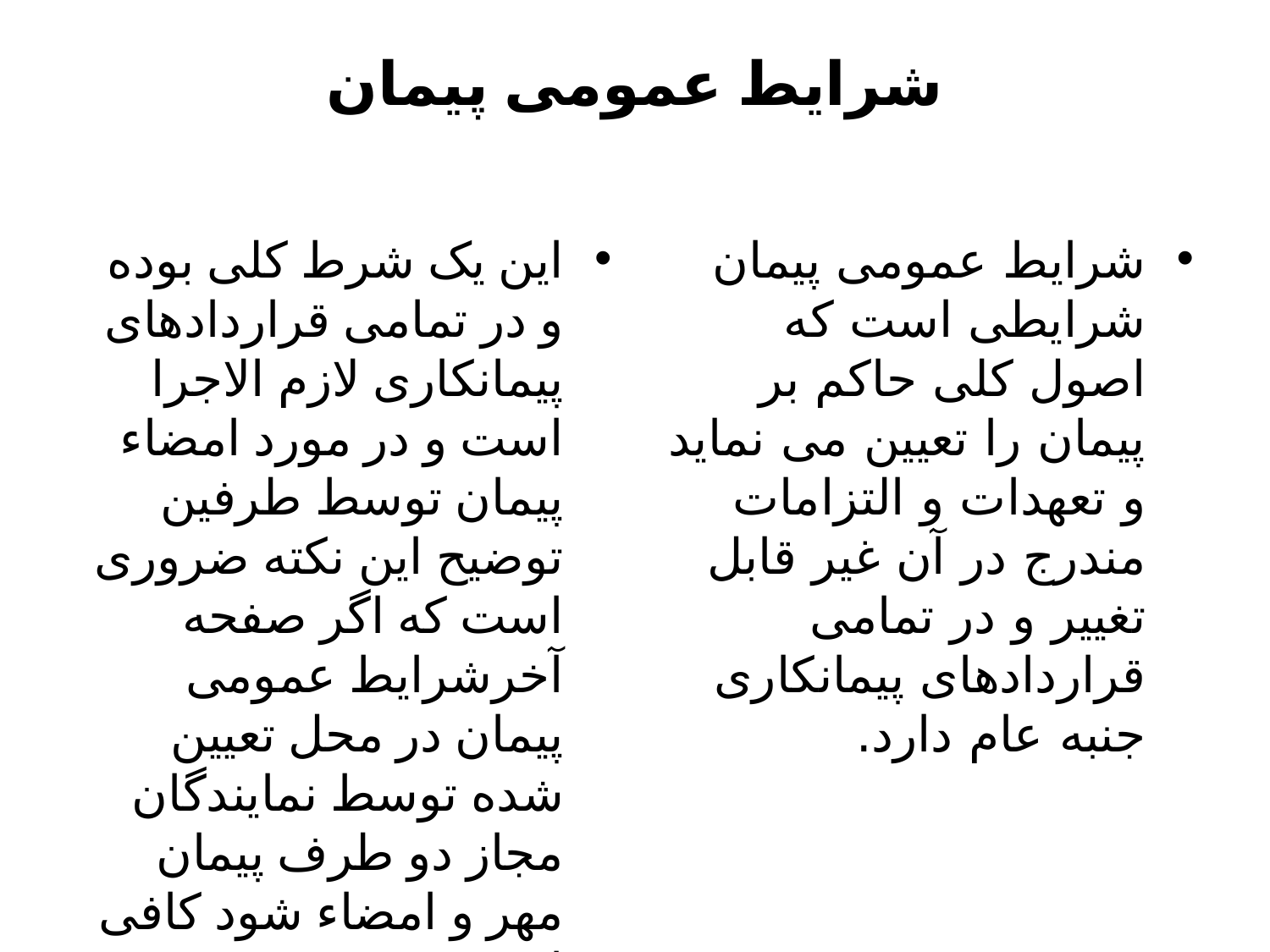

# شرایط عمومی پیمان
این یک شرط کلی بوده و در تمامی قراردادهای پیمانکاری لازم الاجرا است و در مورد امضاء پیمان توسط طرفین توضیح این نکته ضروری است که اگر صفحه آخرشرایط عمومی پیمان در محل تعیین شده توسط نمایندگان مجاز دو طرف پیمان مهر و امضاء شود کافی است.

شرایط عمومی پیمان شرایطی است که اصول کلی حاکم بر پیمان را تعیین می نماید و تعهدات و التزامات مندرج در آن غیر قابل تغییر و در تمامی قراردادهای پیمانکاری جنبه عام دارد.